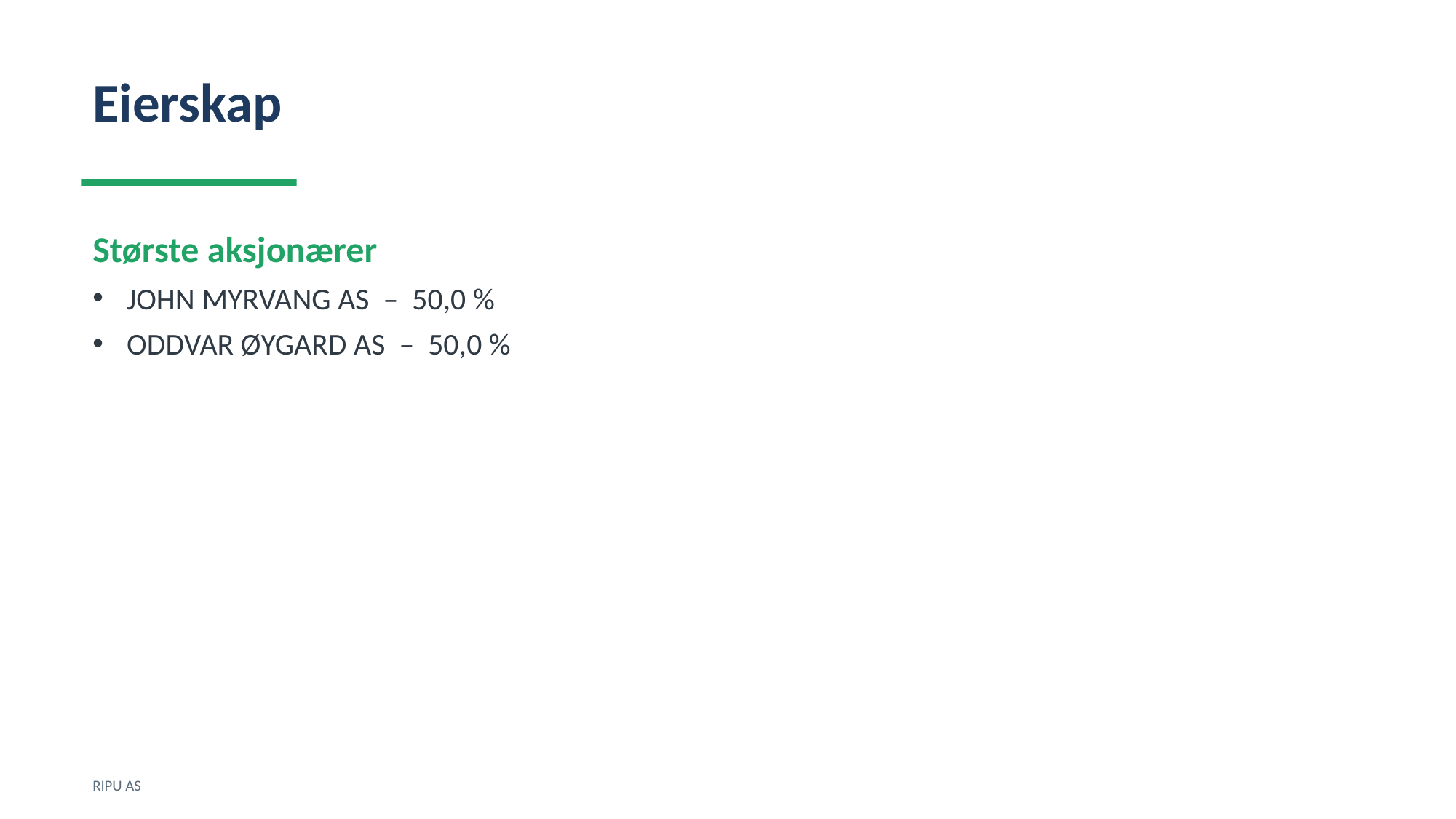

Eierskap

Største aksjonærer
JOHN MYRVANG AS  –  50,0 %
ODDVAR ØYGARD AS  –  50,0 %
RIPU AS